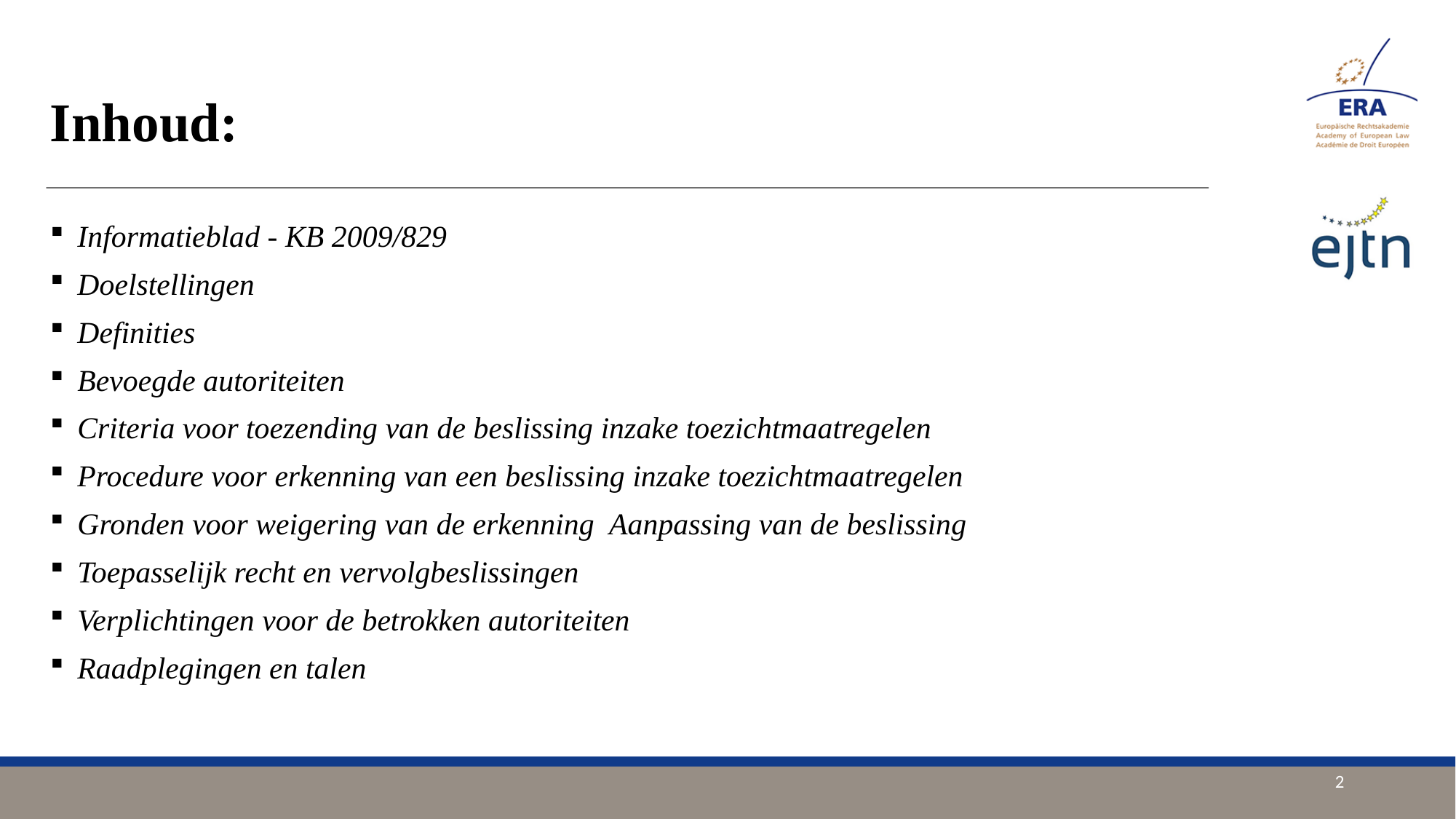

# Inhoud:
Informatieblad - KB 2009/829
Doelstellingen
Definities
Bevoegde autoriteiten
Criteria voor toezending van de beslissing inzake toezichtmaatregelen
Procedure voor erkenning van een beslissing inzake toezichtmaatregelen
Gronden voor weigering van de erkenning  Aanpassing van de beslissing
Toepasselijk recht en vervolgbeslissingen
Verplichtingen voor de betrokken autoriteiten
Raadplegingen en talen

2